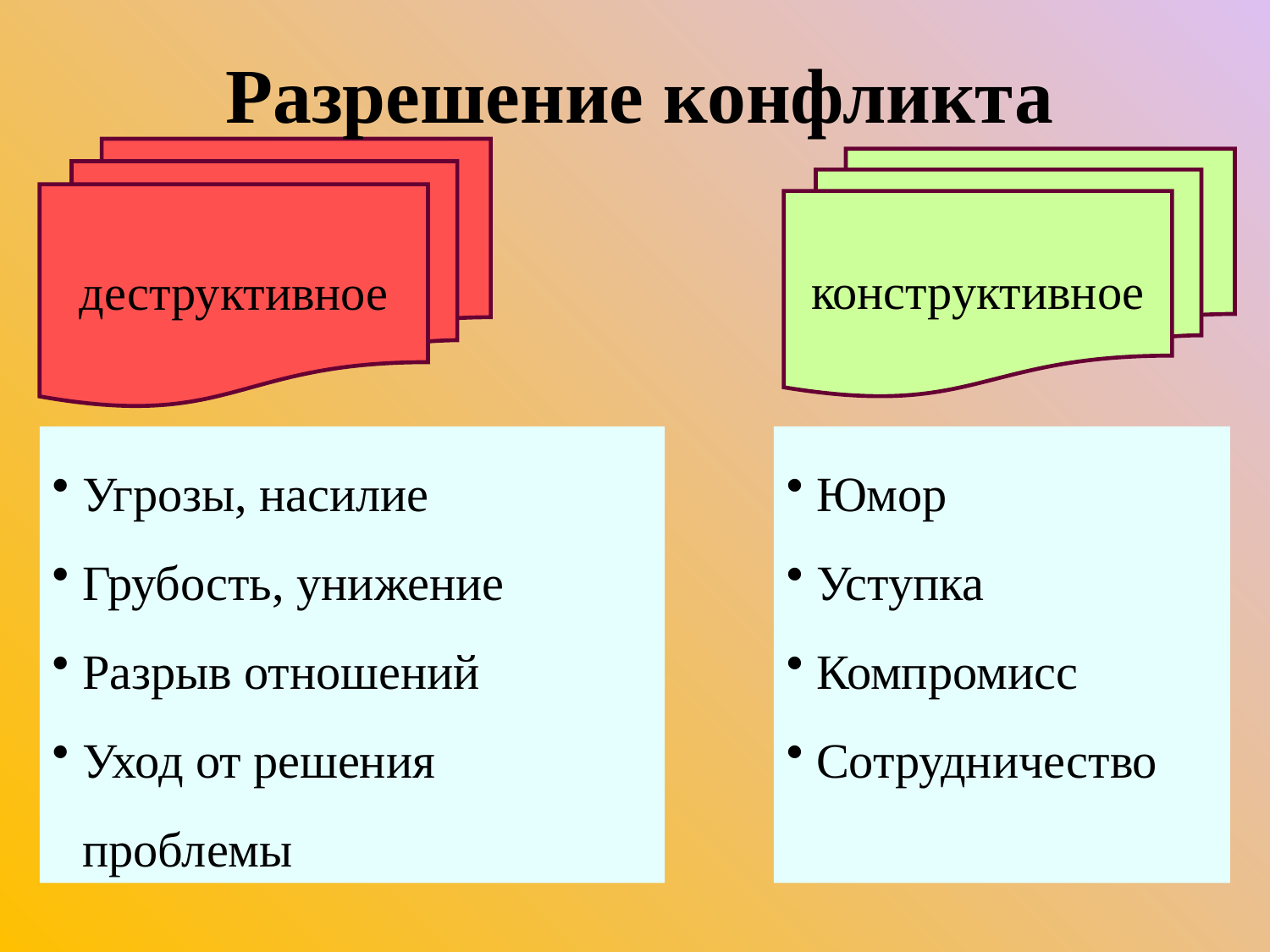

Разрешение конфликта
деструктивное
конструктивное
Угрозы, насилие
Грубость, унижение
Разрыв отношений
Уход от решения проблемы
Юмор
Уступка
Компромисс
Сотрудничество